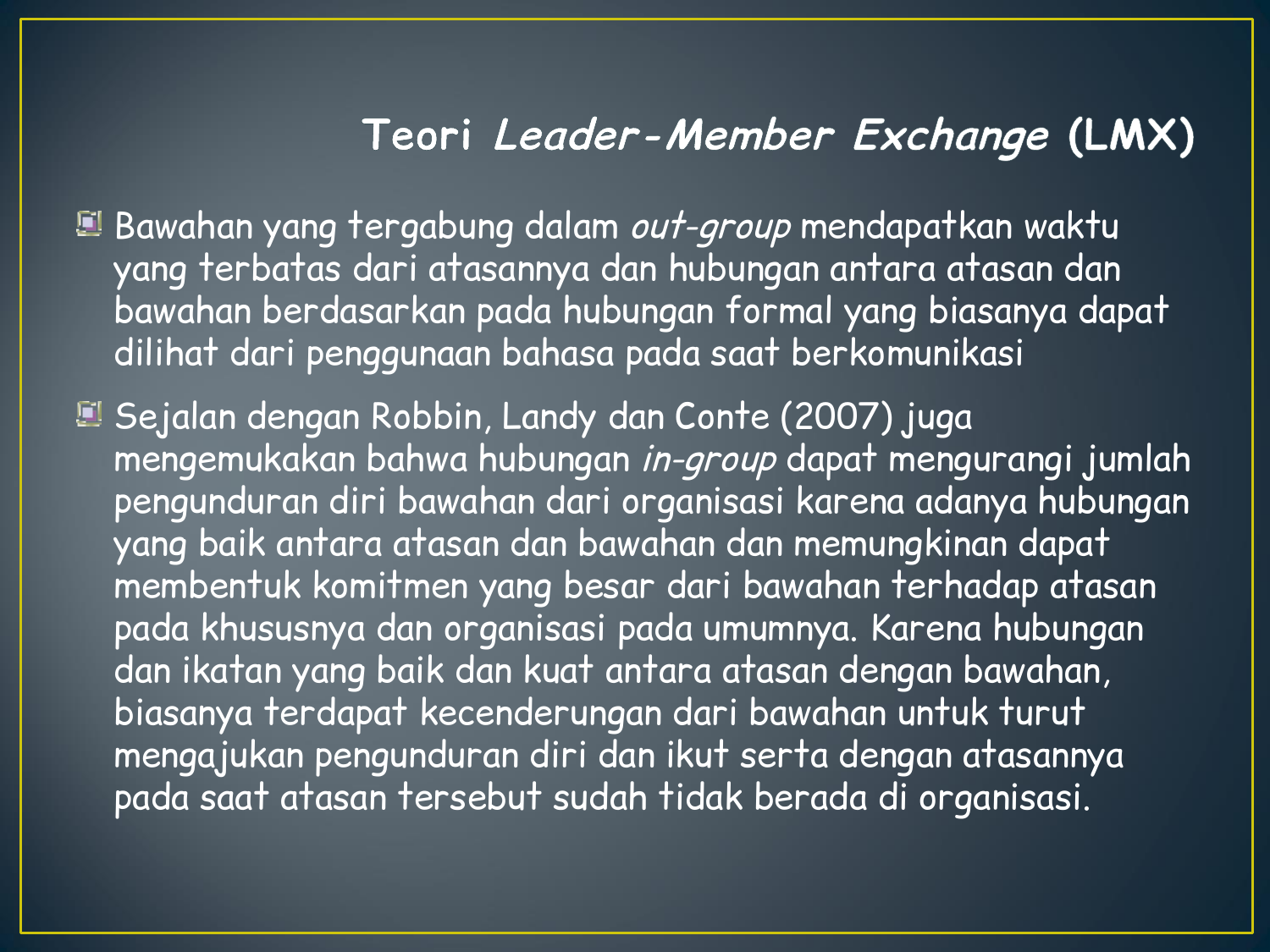

# Teori Leader-Member Exchange (LMX)
Bawahan yang tergabung dalam out-group mendapatkan waktu yang terbatas dari atasannya dan hubungan antara atasan dan bawahan berdasarkan pada hubungan formal yang biasanya dapat dilihat dari penggunaan bahasa pada saat berkomunikasi
Sejalan dengan Robbin, Landy dan Conte (2007) juga mengemukakan bahwa hubungan in-group dapat mengurangi jumlah pengunduran diri bawahan dari organisasi karena adanya hubungan yang baik antara atasan dan bawahan dan memungkinan dapat membentuk komitmen yang besar dari bawahan terhadap atasan pada khususnya dan organisasi pada umumnya. Karena hubungan dan ikatan yang baik dan kuat antara atasan dengan bawahan, biasanya terdapat kecenderungan dari bawahan untuk turut mengajukan pengunduran diri dan ikut serta dengan atasannya pada saat atasan tersebut sudah tidak berada di organisasi.